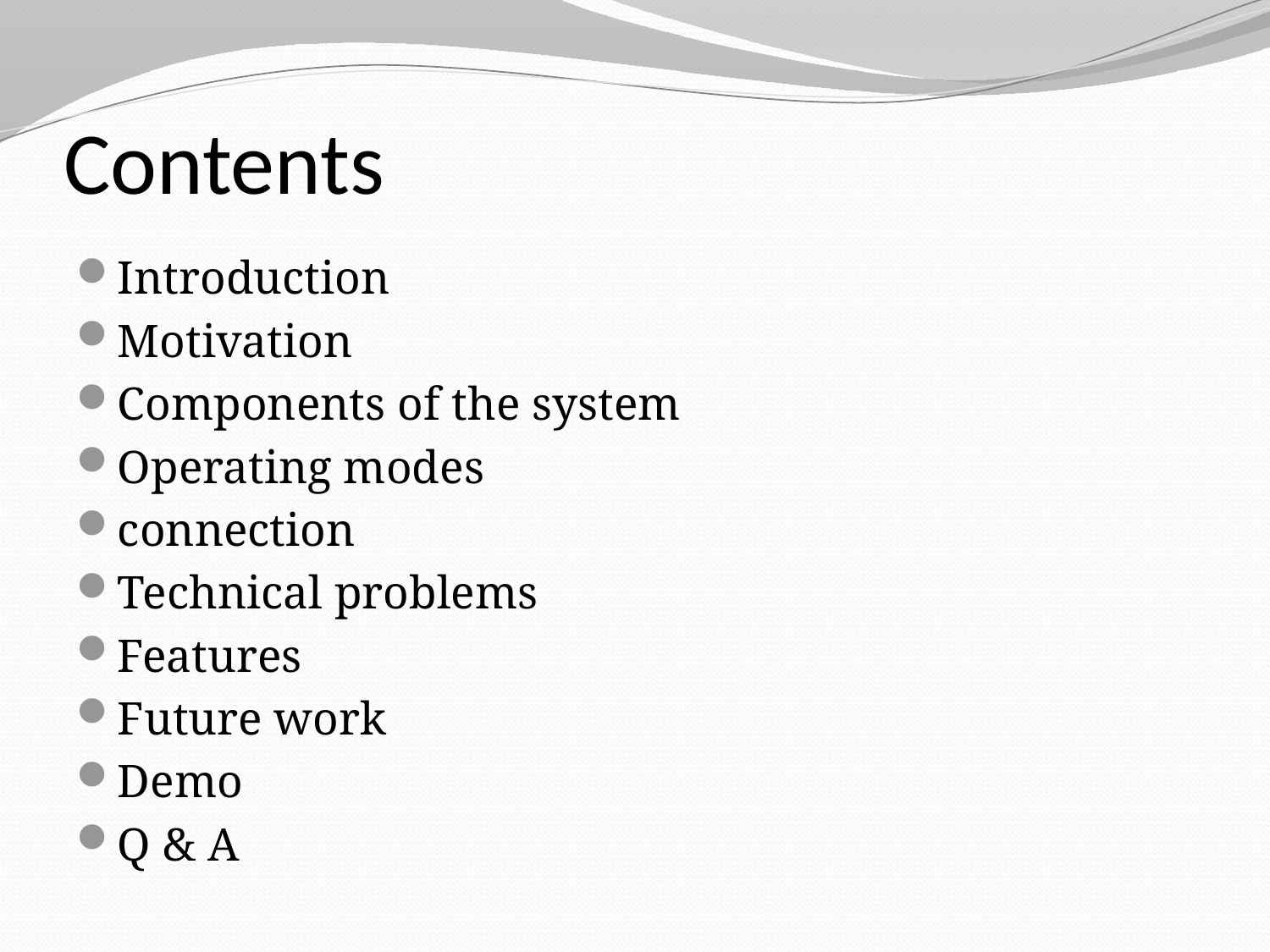

# Contents
Introduction
Motivation
Components of the system
Operating modes
connection
Technical problems
Features
Future work
Demo
Q & A